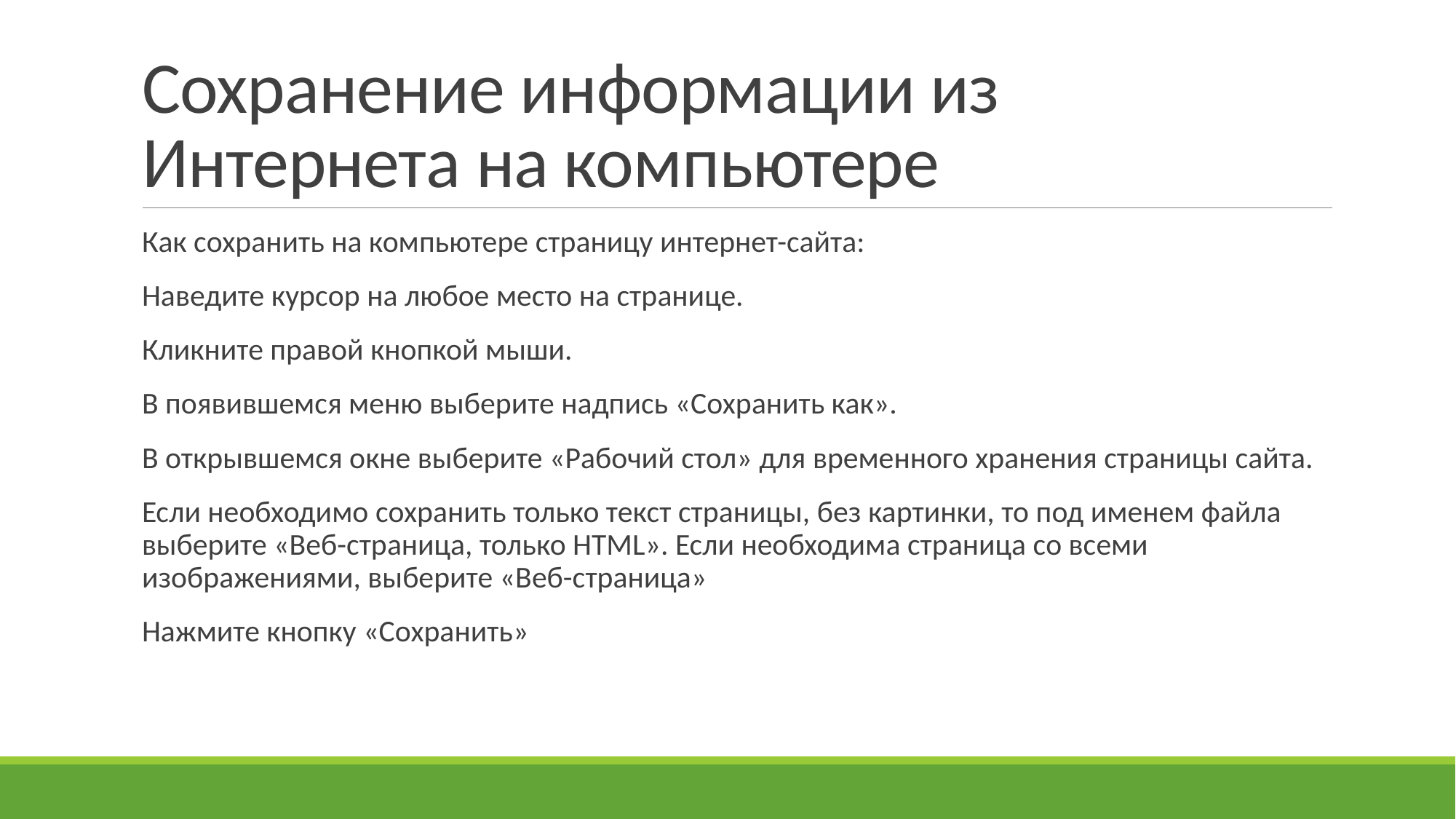

# Сохранение информации из Интернета на компьютере
Как сохранить на компьютере страницу интернет-сайта:
Наведите курсор на любое место на странице.
Кликните правой кнопкой мыши.
В появившемся меню выберите надпись «Сохранить как».
В открывшемся окне выберите «Рабочий стол» для временного хранения страницы сайта.
Если необходимо сохранить только текст страницы, без картинки, то под именем файла выберите «Веб-страница, только HTML». Если необходима страница со всеми изображениями, выберите «Веб-страница»
Нажмите кнопку «Сохранить»